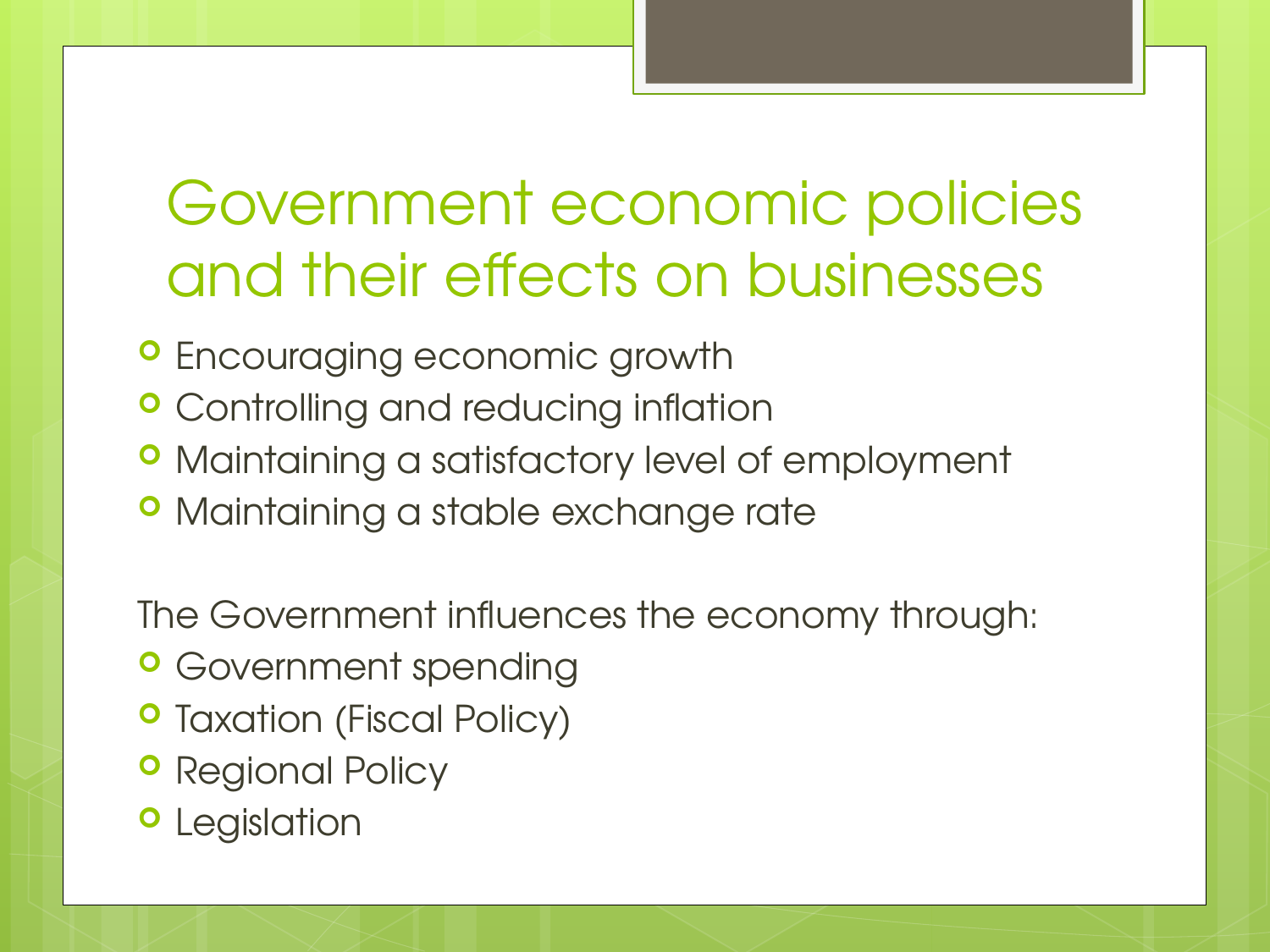

# Government economic policies and their effects on businesses
Encouraging economic growth
Controlling and reducing inflation
Maintaining a satisfactory level of employment
Maintaining a stable exchange rate

The Government influences the economy through:
Government spending
Taxation (Fiscal Policy)
Regional Policy
Legislation